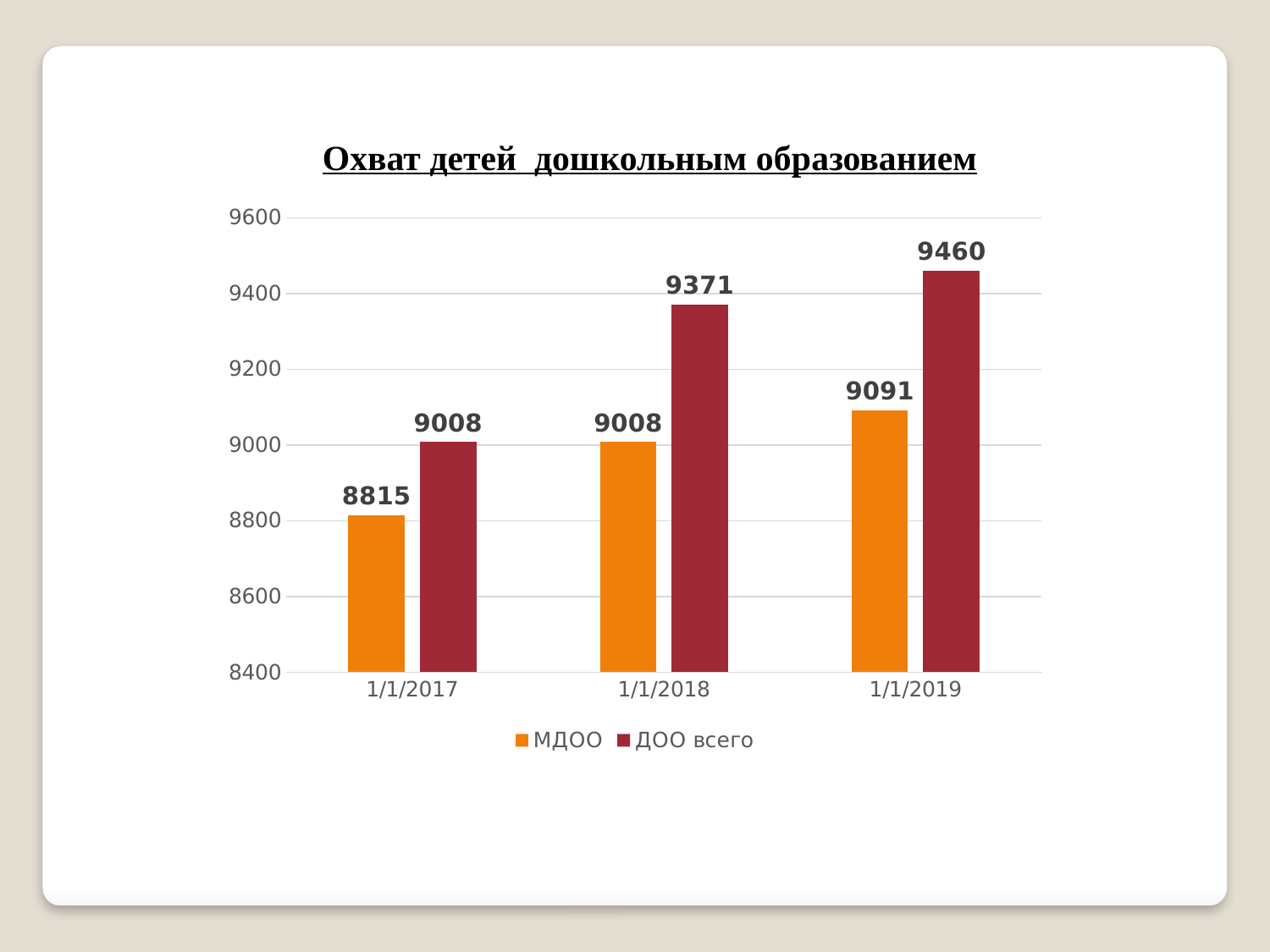

Охват детей  дошкольным образованием

### Chart

| Category | МДОО | ДОО всего |
|---|---|---|
| 42736 | 8815.0 | 9008.0 |
| 43101 | 9008.0 | 9371.0 |
| 43466 | 9091.0 | 9460.0 |